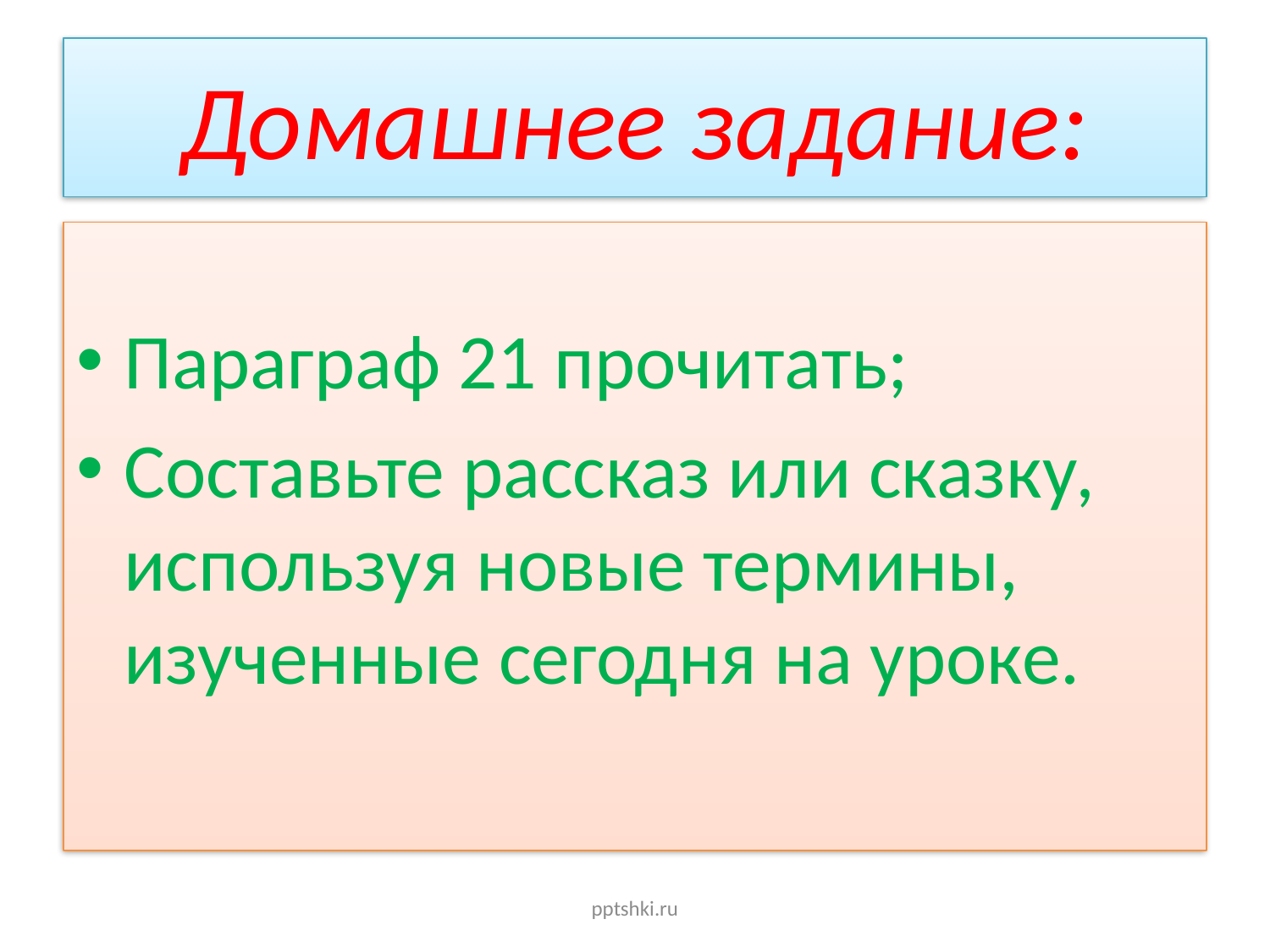

# Домашнее задание:

Параграф 21 прочитать;
Составьте рассказ или сказку, используя новые термины, изученные сегодня на уроке.
pptshki.ru